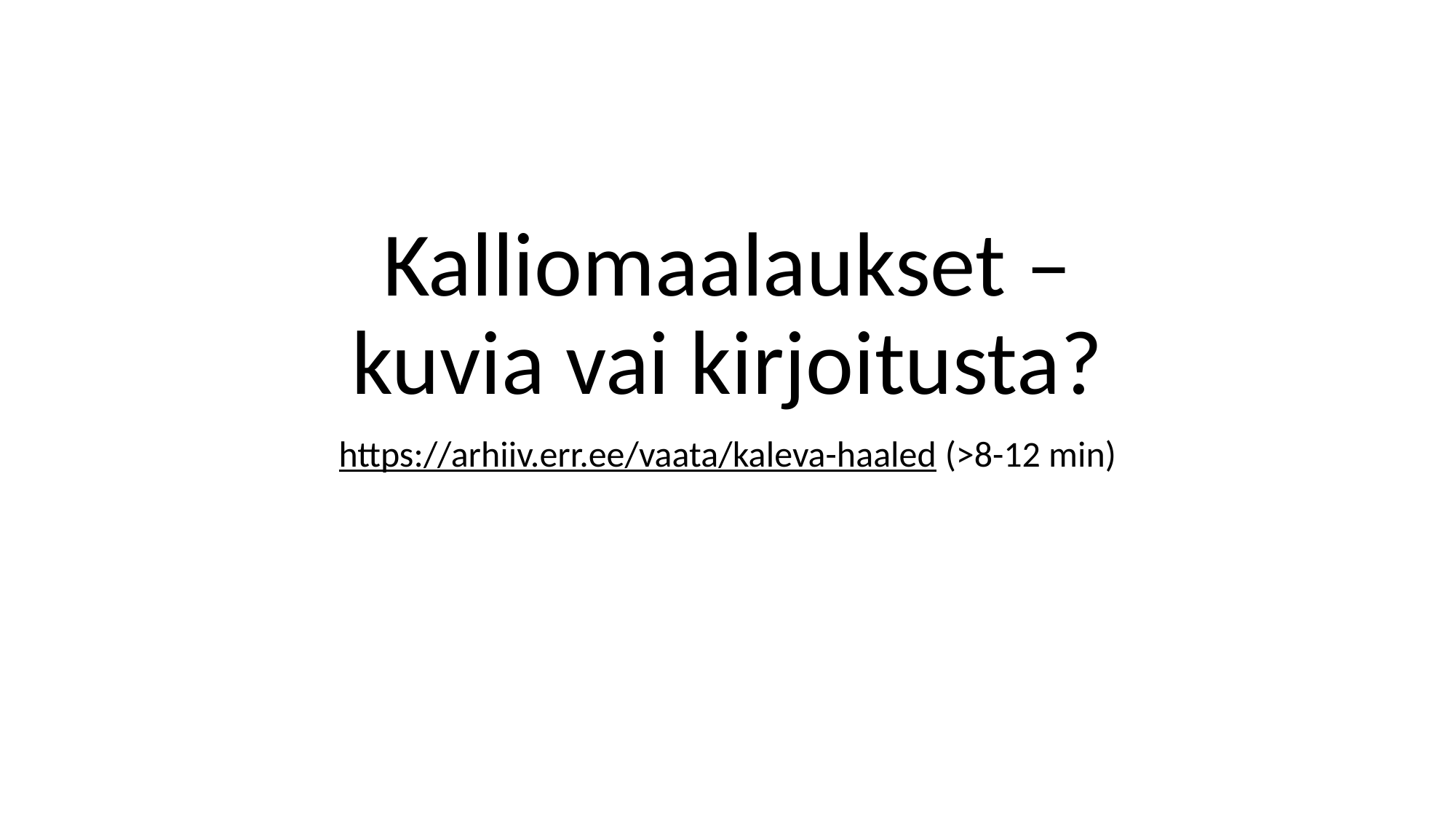

# Kalliomaalaukset – kuvia vai kirjoitusta?
https://arhiiv.err.ee/vaata/kaleva-haaled (>8-12 min)